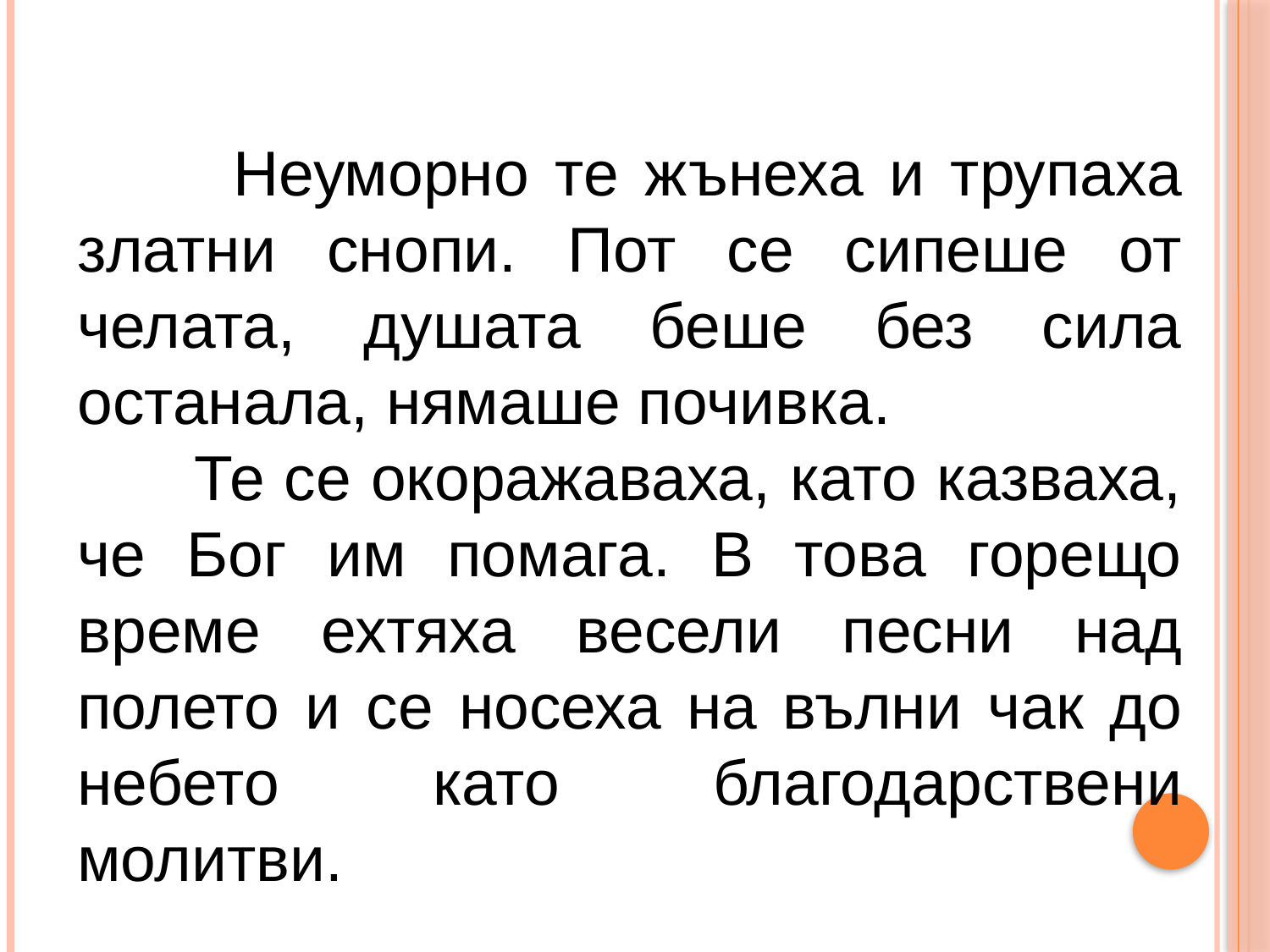

Неуморно те жънеха и трупаха златни снопи. Пот се сипеше от челата, душата беше без сила останала, нямаше почивка.
      Те се окоражаваха, като казваха, че Бог им помага. В това горещо време ехтяха весели песни над полето и се носеха на вълни чак до небето като благодарствени молитви.